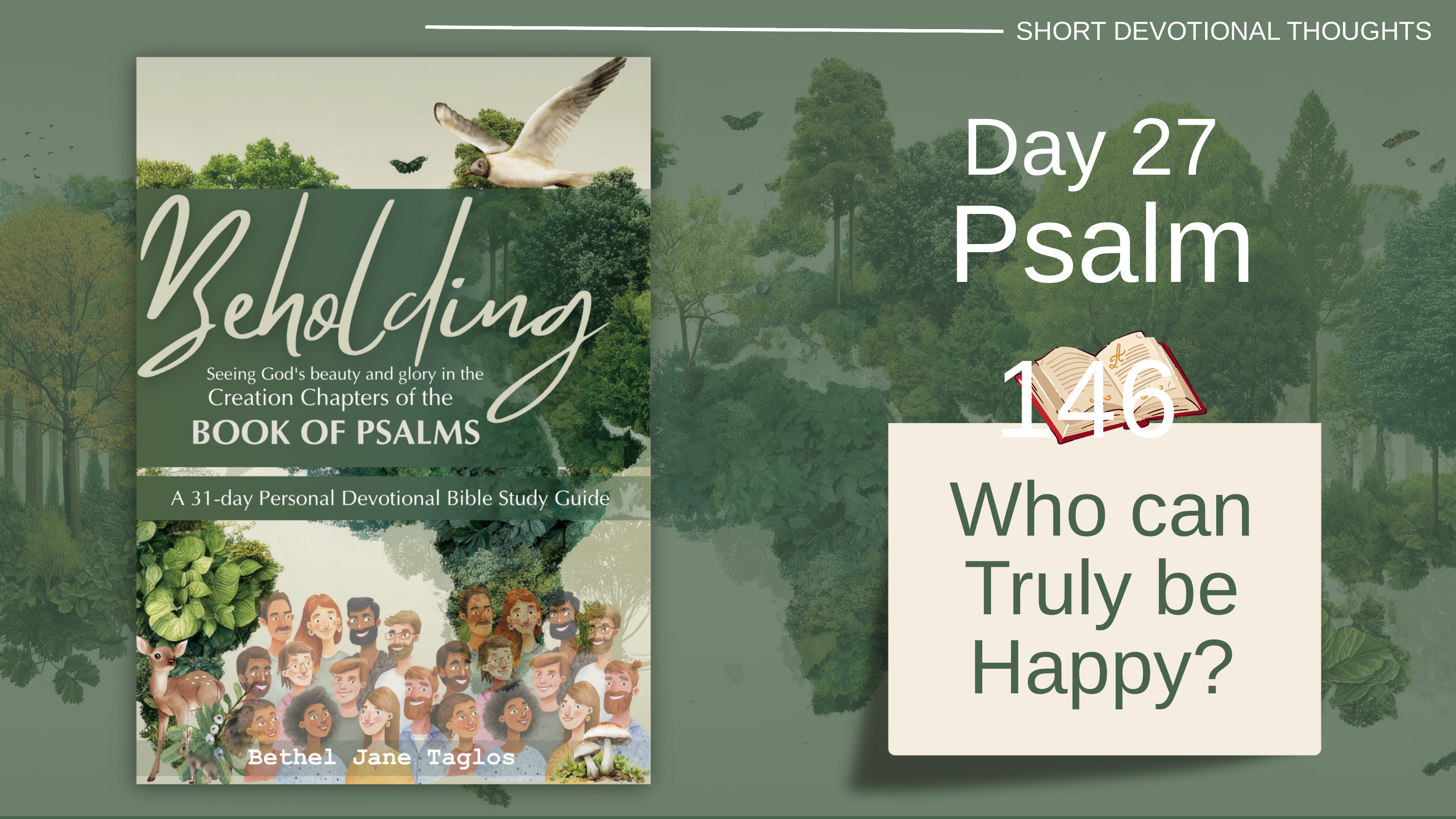

SHORT DEVOTIONAL THOUGHTS

Day 27
Psalm 146

Who can Truly be Happy?